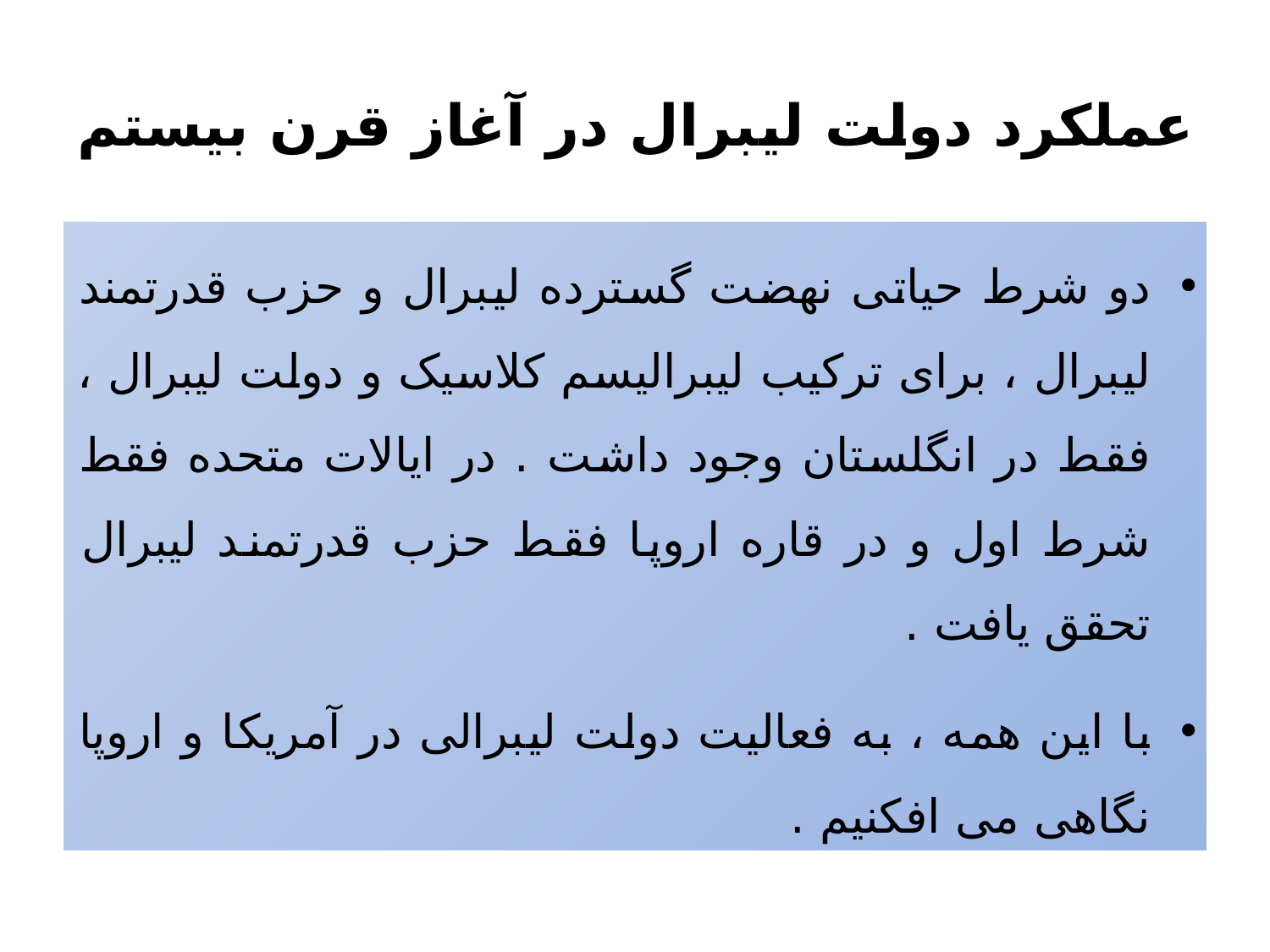

# عملکرد دولت لیبرال در آغاز قرن بیستم
دو شرط حیاتی نهضت گسترده لیبرال و حزب قدرتمند لیبرال ، برای ترکیب لیبرالیسم کلاسیک و دولت لیبرال ، فقط در انگلستان وجود داشت . در ایالات متحده فقط شرط اول و در قاره اروپا فقط حزب قدرتمند لیبرال تحقق یافت .
با این همه ، به فعالیت دولت لیبرالی در آمریکا و اروپا نگاهی می افکنیم .